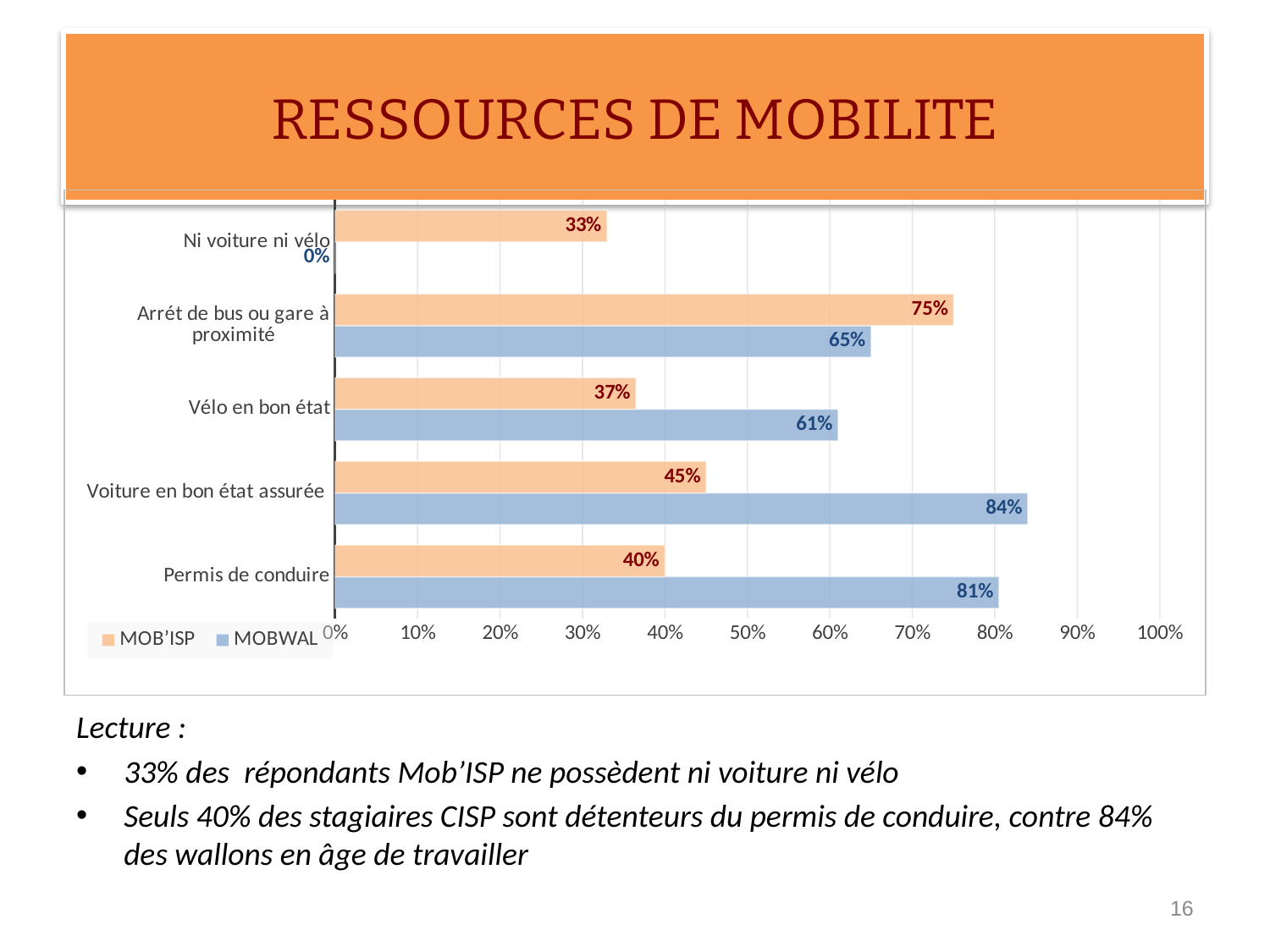

# RESSOURCES DE MOBILITE

### Chart

| Category | MOBWAL | MOB’ISP |
|---|---|---|
| Permis de conduire | 0.805 | 0.4 |
| Voiture en bon état assurée  | 0.84 | 0.45 |
| Vélo en bon état | 0.61 | 0.365 |
| Arrét de bus ou gare à proximité | 0.65 | 0.75 |
| Ni voiture ni vélo | 0.0 | 0.33 |
Lecture :
33% des  répondants Mob’ISP ne possèdent ni voiture ni vélo
Seuls 40% des stagiaires CISP sont détenteurs du permis de conduire, contre 84% des wallons en âge de travailler

16